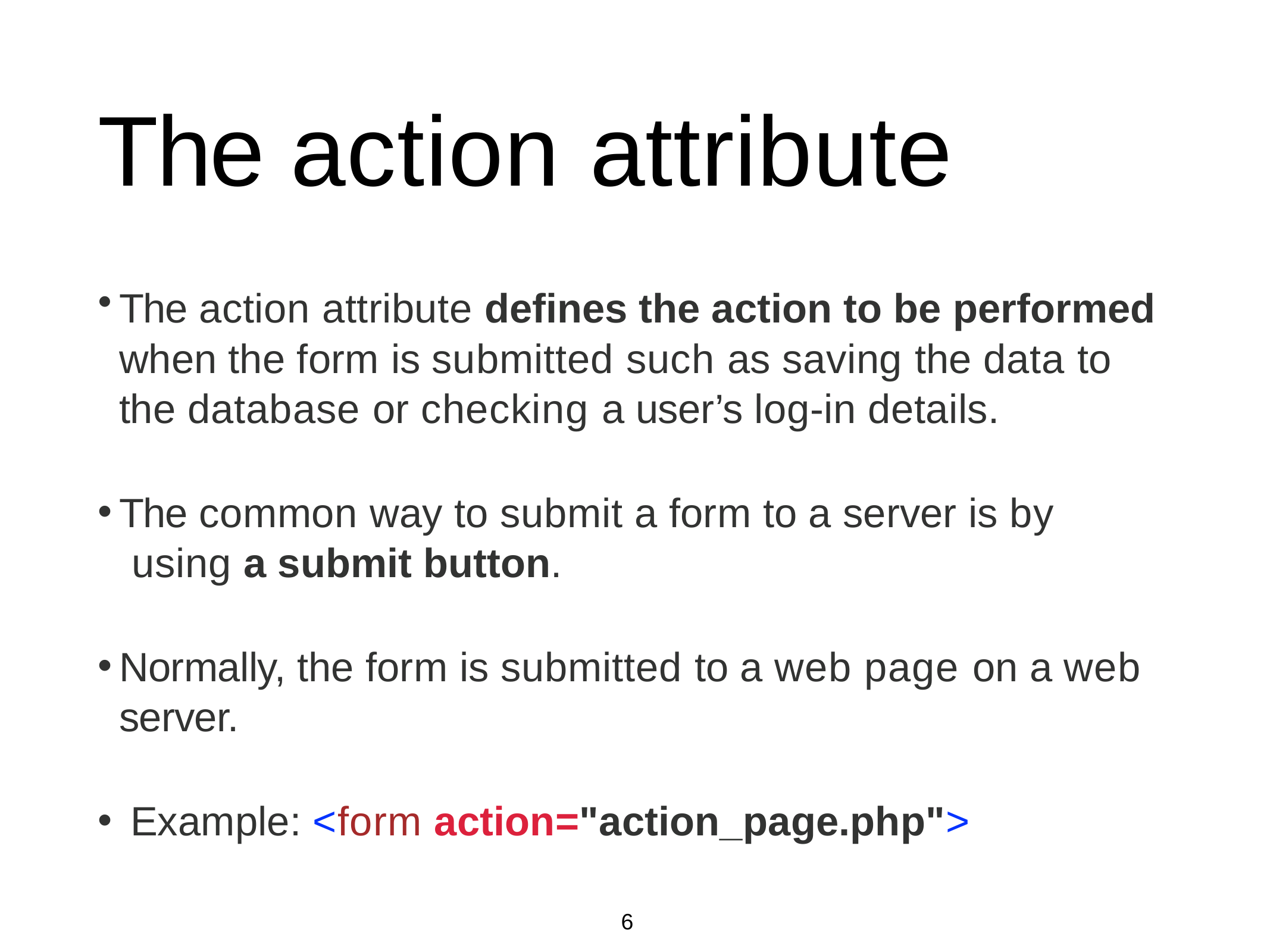

# The action attribute
The action attribute defines the action to be performed  when the form is submitted such as saving the data to  the database or checking a user’s log-in details.

The common way to submit a form to a server is by  using a submit button.

Normally, the form is submitted to a web page on a web  server.

Example: <form action="action_page.php">
6